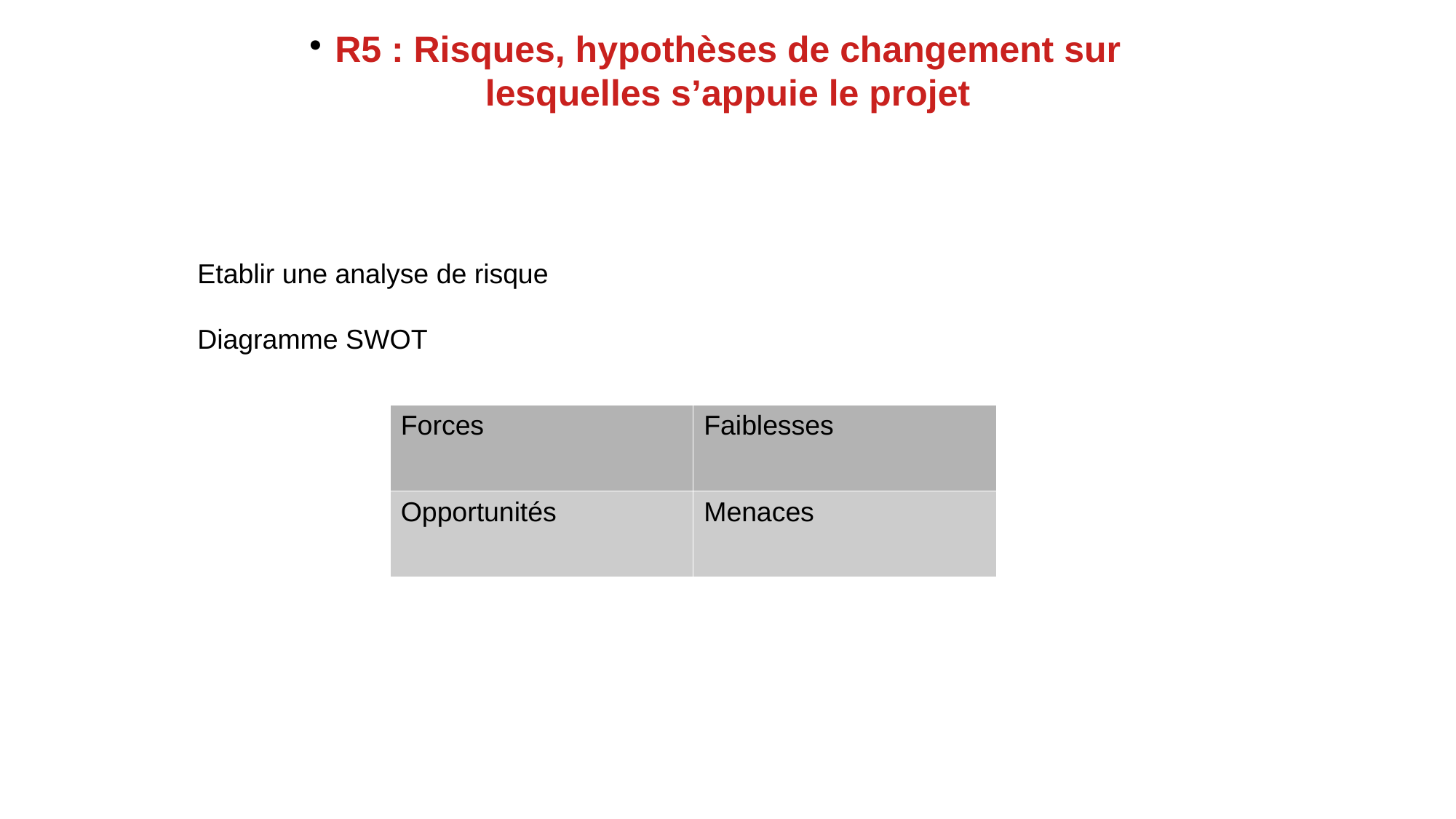

R5 : Risques, hypothèses de changement sur lesquelles s’appuie le projet
Etablir une analyse de risque

Diagramme SWOT

| Forces | Faiblesses |
| --- | --- |
| Opportunités | Menaces |